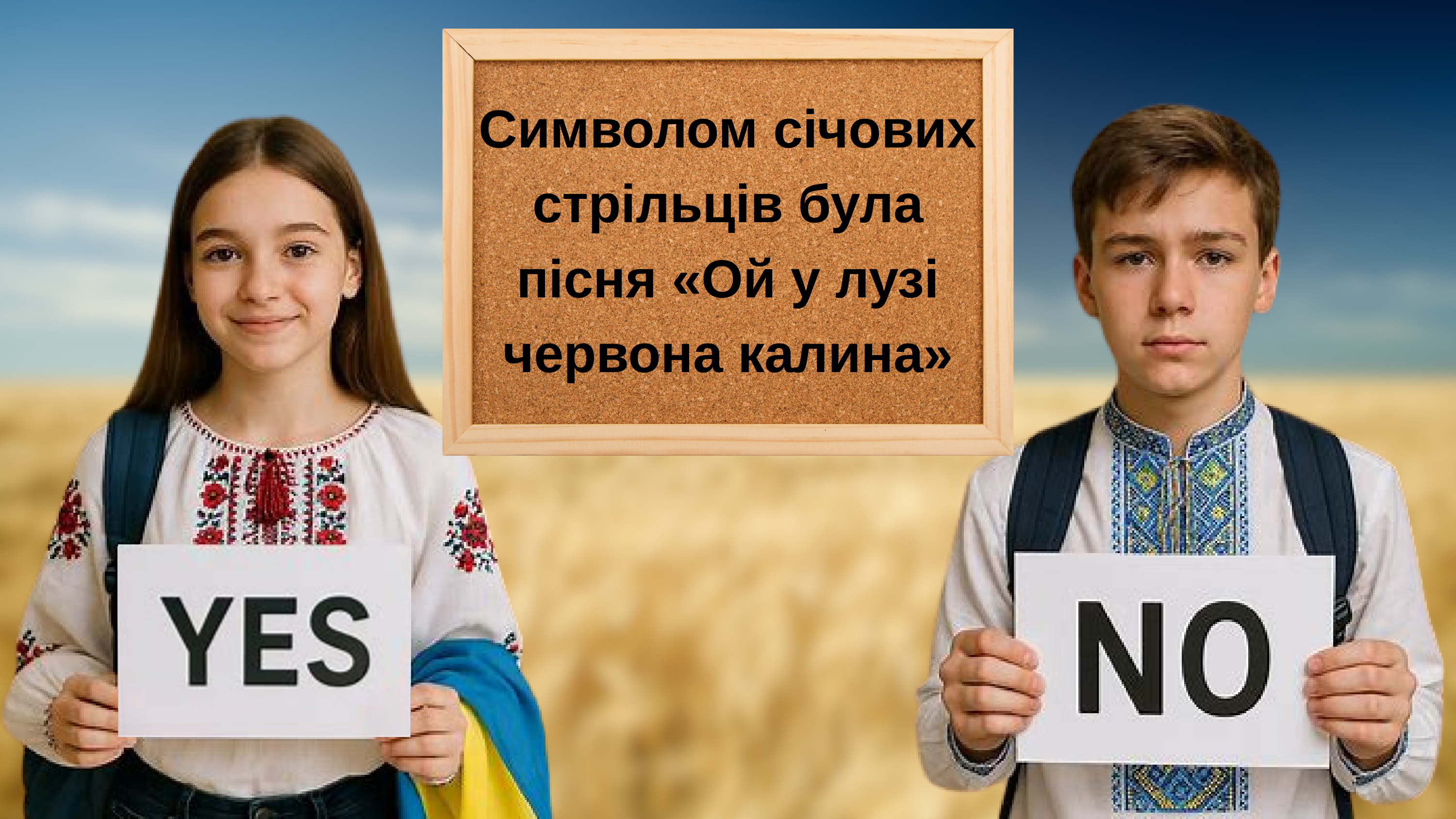

Символом січових стрільців була пісня «Ой у лузі червона калина»